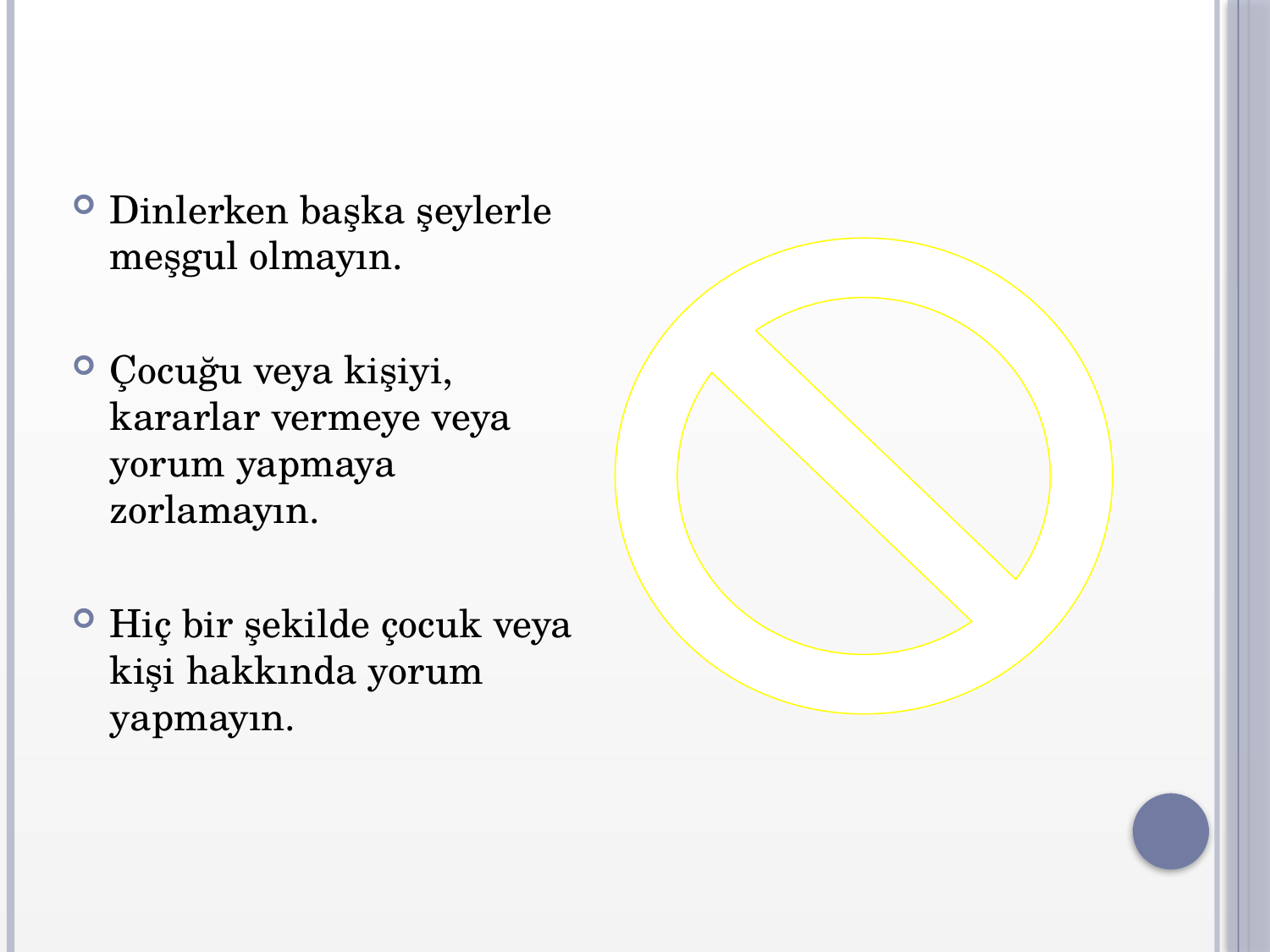

Dinlerken başka şeylerle meşgul olmayın.

Çocuğu veya kişiyi, kararlar vermeye veya yorum yapmaya zorlamayın.

Hiç bir şekilde çocuk veya kişi hakkında yorum yapmayın.